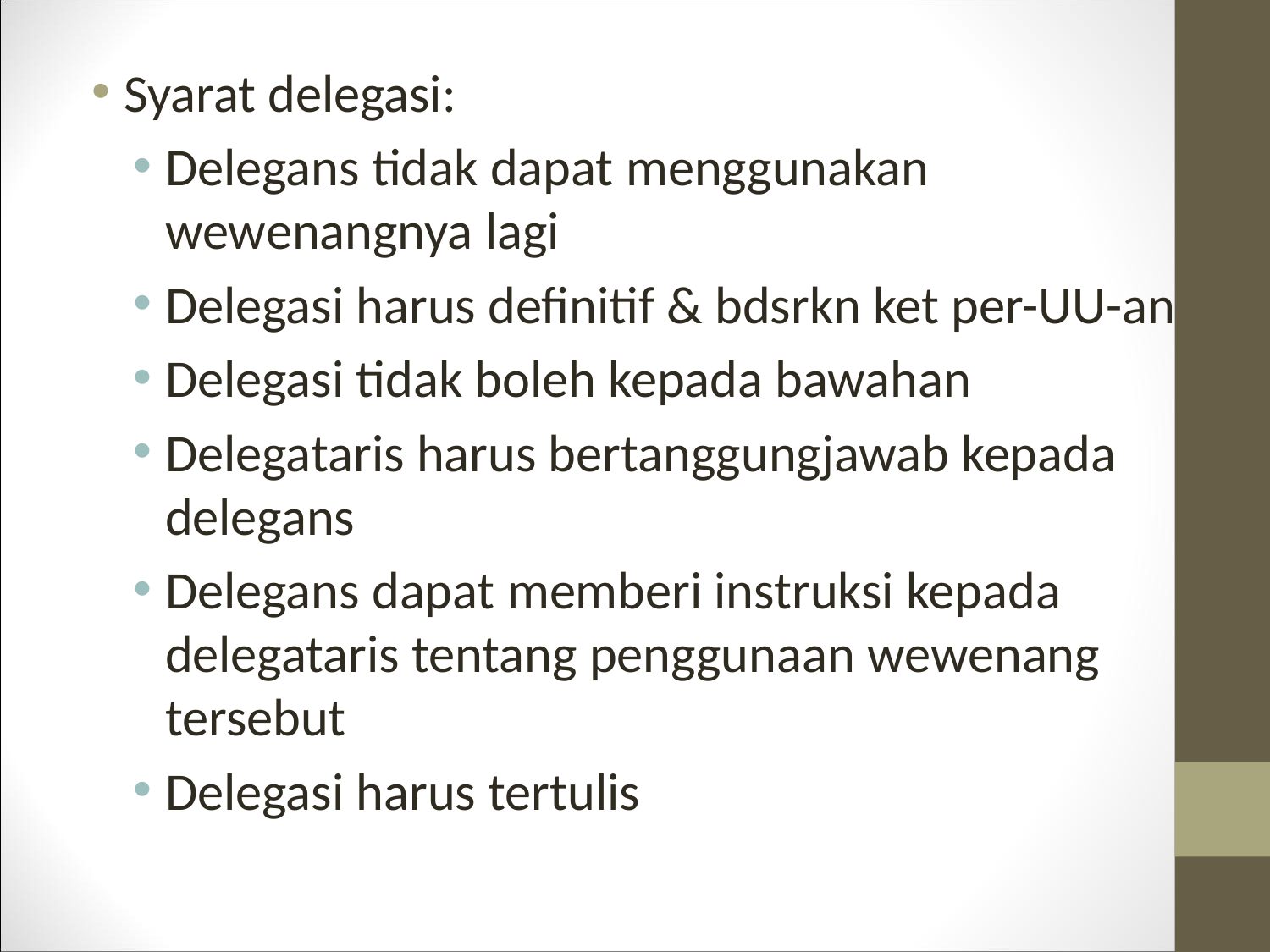

Syarat delegasi:
Delegans tidak dapat menggunakan wewenangnya lagi
Delegasi harus definitif & bdsrkn ket per-UU-an
Delegasi tidak boleh kepada bawahan
Delegataris harus bertanggungjawab kepada delegans
Delegans dapat memberi instruksi kepada delegataris tentang penggunaan wewenang tersebut
Delegasi harus tertulis